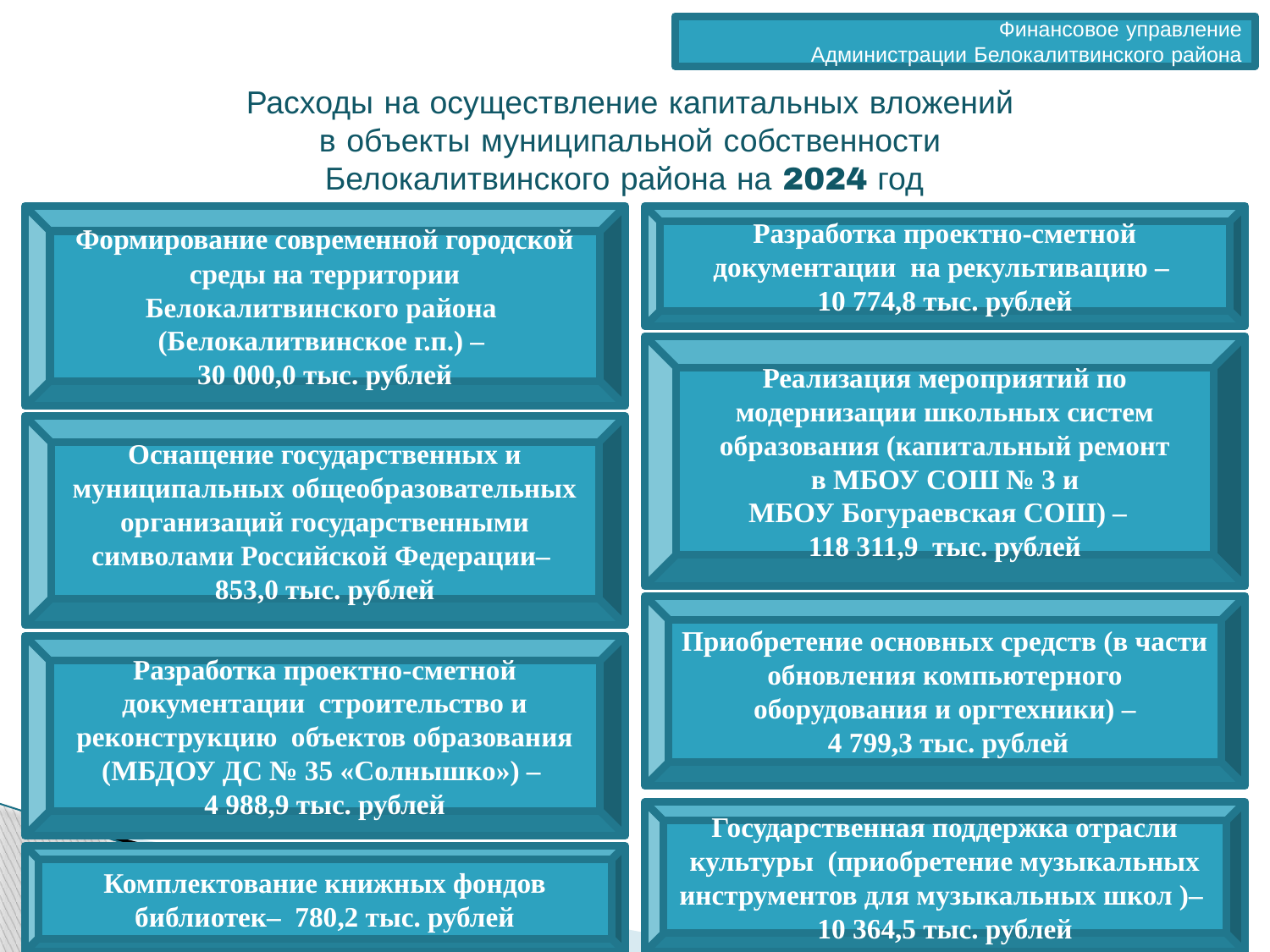

Финансовое управление
 Администрации Белокалитвинского района
Расходы на осуществление капитальных вложений
 в объекты муниципальной собственности
Белокалитвинского района на 2024 год
Формирование современной городской среды на территории Белокалитвинского района  (Белокалитвинское г.п.) –
30 000,0 тыс. рублей
Разработка проектно-сметной документации  на рекультивацию –
10 774,8 тыс. рублей
Реализация мероприятий по модернизации школьных систем образования (капитальный ремонт
 в МБОУ СОШ № 3 и
МБОУ Богураевская СОШ) –
118 311,9  тыс. рублей
Оснащение государственных и муниципальных общеобразовательных организаций государственными символами Российской Федерации–  853,0 тыс. рублей
Приобретение основных средств (в части обновления компьютерного оборудования и оргтехники) –
 4 799,3 тыс. рублей
Разработка проектно-сметной документации  строительство и реконструкцию  объектов образования (МБДОУ ДС № 35 «Солнышко») –
4 988,9 тыс. рублей
Государственная поддержка отрасли культуры  (приобретение музыкальных инструментов для музыкальных школ )–  10 364,5 тыс. рублей
Комплектование книжных фондов библиотек–  780,2 тыс. рублей